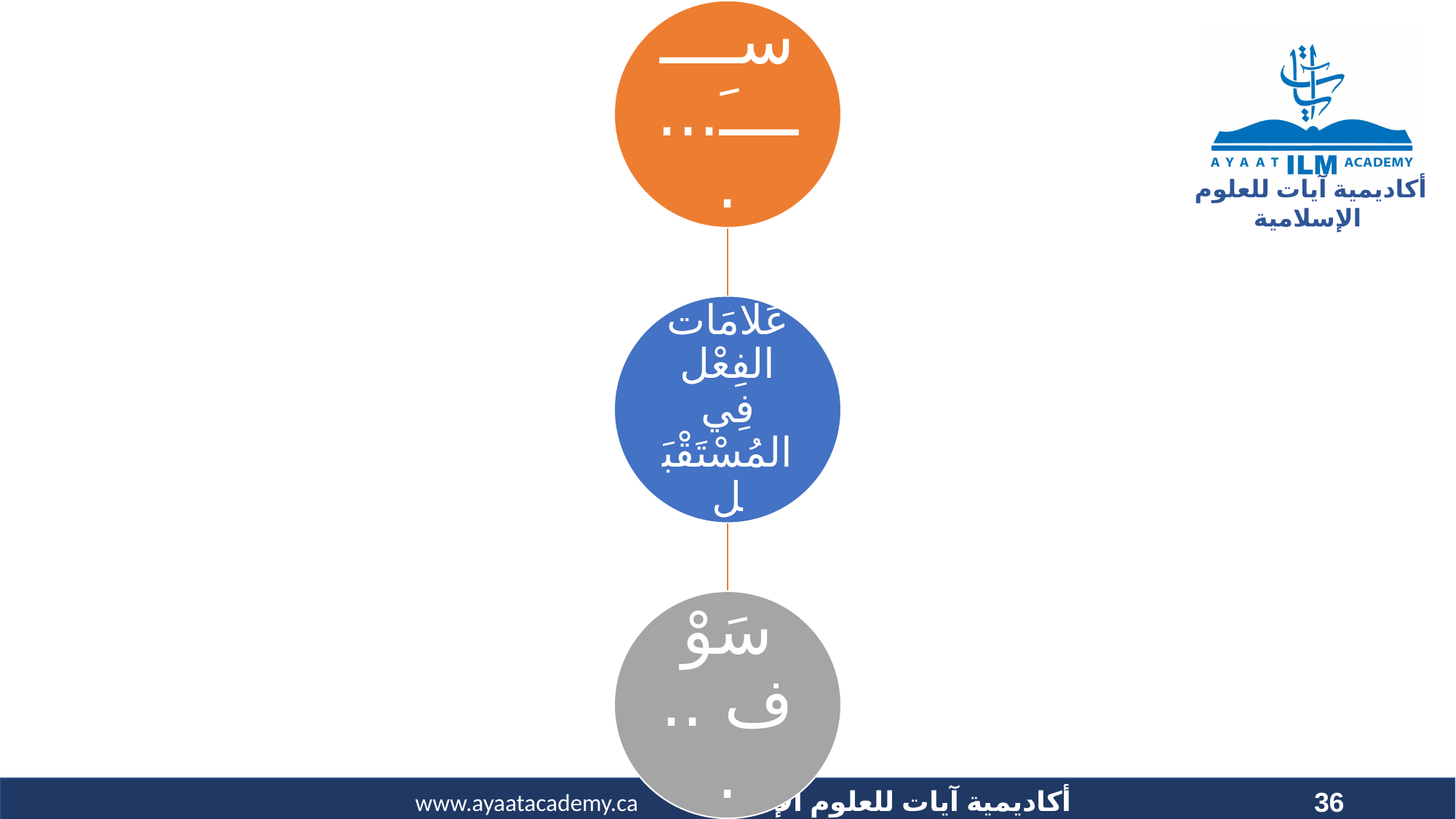

عَلامَات الفِعْل فِي المُسْتَقْبَل

ســــــــَ....

سَوْف ...
36